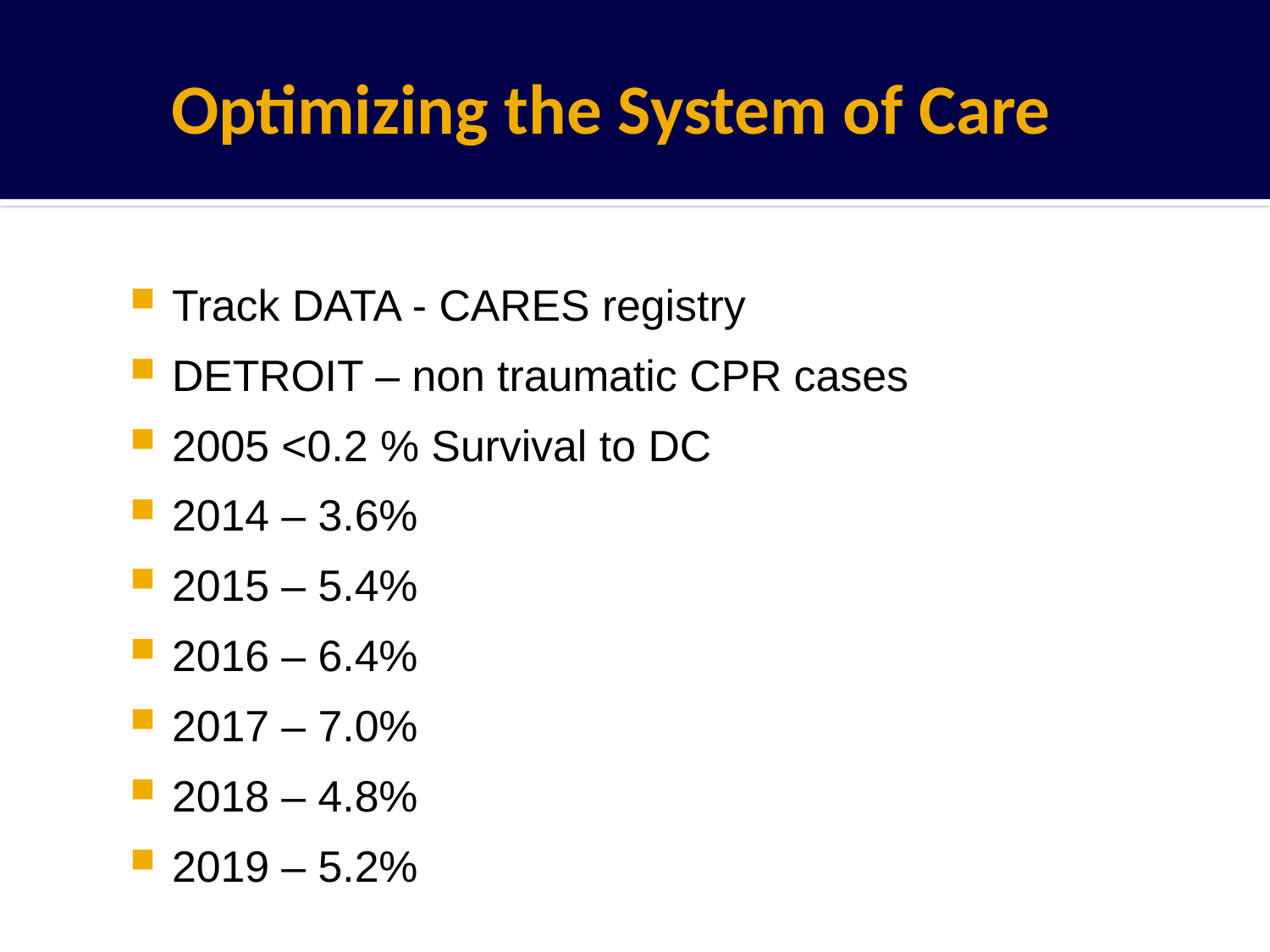

# Optimizing the System of Care
Track DATA - CARES registry
DETROIT – non traumatic CPR cases
2005 <0.2 % Survival to DC
2014 – 3.6%
2015 – 5.4%
2016 – 6.4%
2017 – 7.0%
2018 – 4.8%
2019 – 5.2%